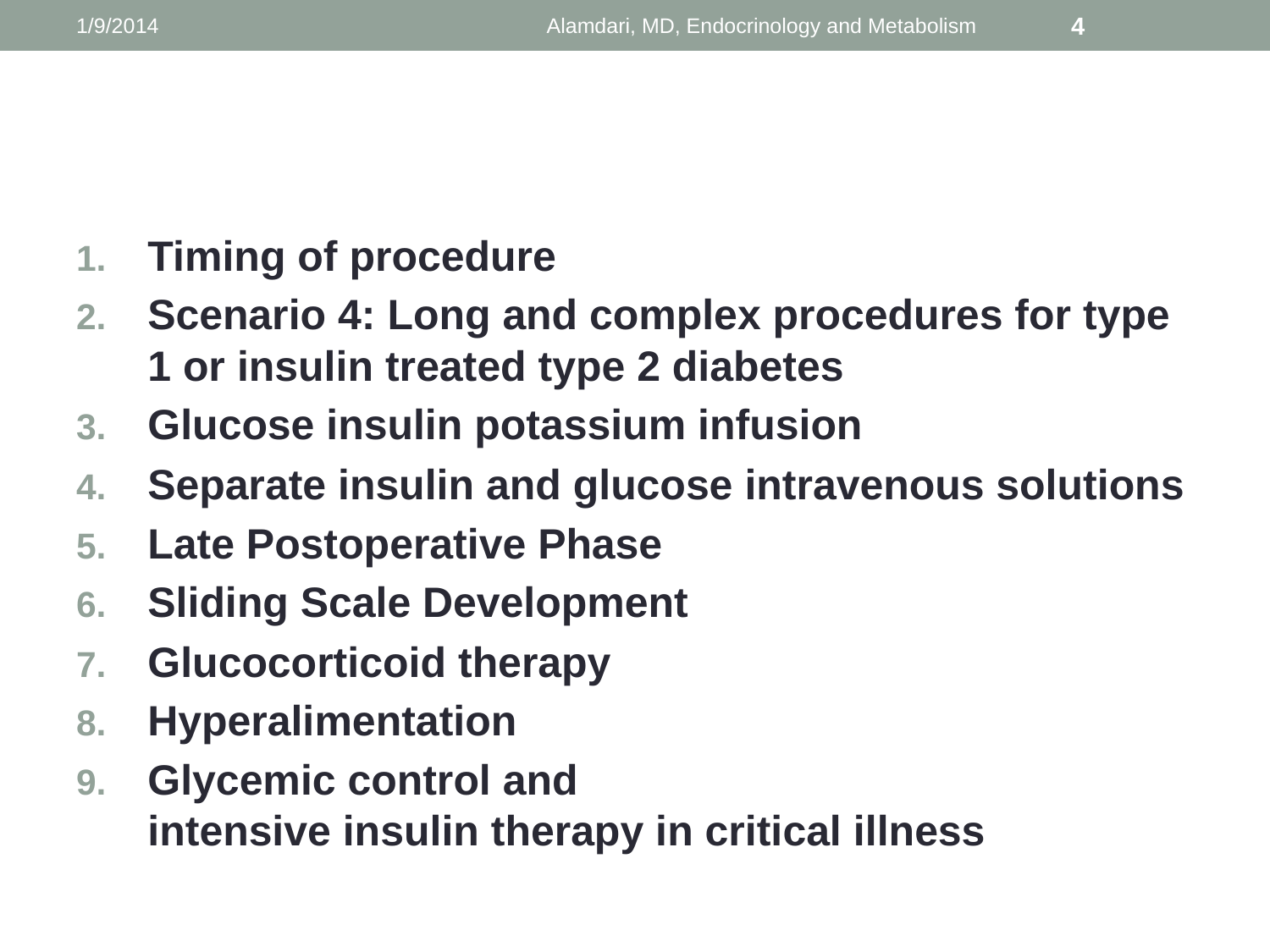

1/9/2014
Alamdari, MD, Endocrinology and Metabolism
4
#
Timing of procedure
Scenario 4: Long and complex procedures for type 1 or insulin treated type 2 diabetes
Glucose insulin potassium infusion
Separate insulin and glucose intravenous solutions
Late Postoperative Phase
Sliding Scale Development
Glucocorticoid therapy
Hyperalimentation
Glycemic control and
intensive insulin therapy in critical illness